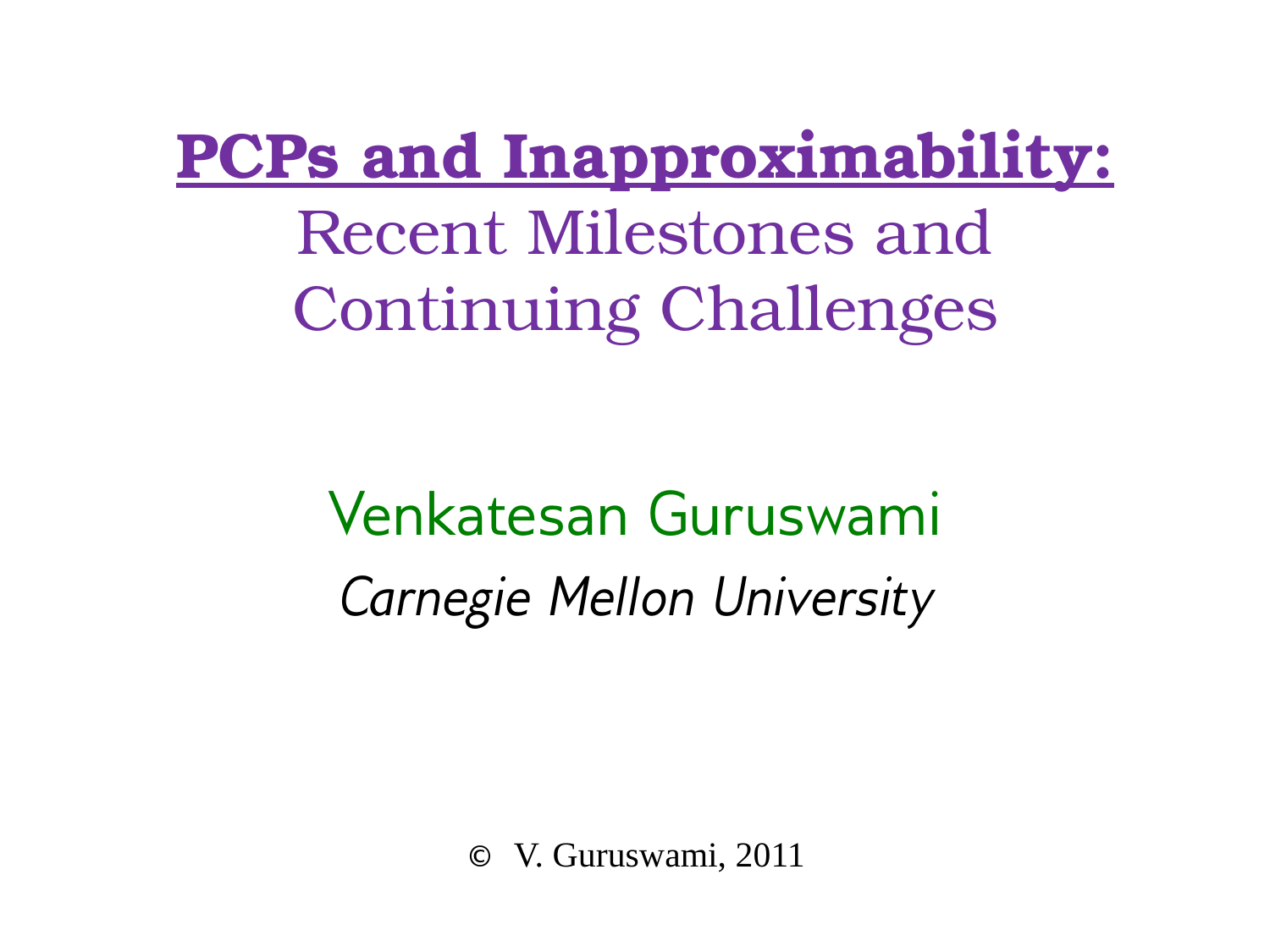

# PCPs and Inapproximability: Recent Milestones and Continuing Challenges
Venkatesan Guruswami
Carnegie Mellon University
©  V. Guruswami, 2011